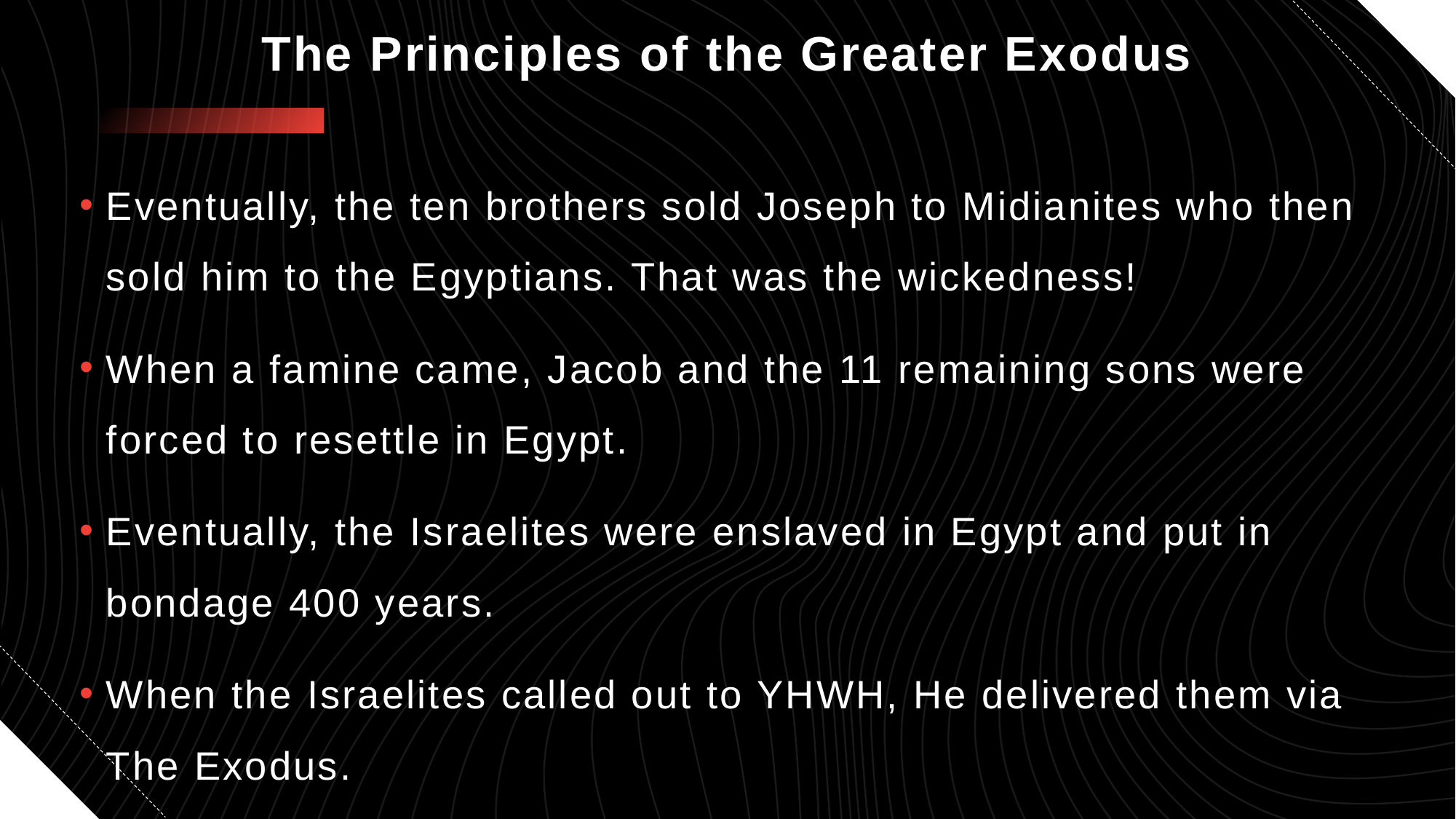

# The Principles of the Greater Exodus
Eventually, the ten brothers sold Joseph to Midianites who then sold him to the Egyptians. That was the wickedness!
When a famine came, Jacob and the 11 remaining sons were forced to resettle in Egypt.
Eventually, the Israelites were enslaved in Egypt and put in bondage 400 years.
When the Israelites called out to YHWH, He delivered them via The Exodus.